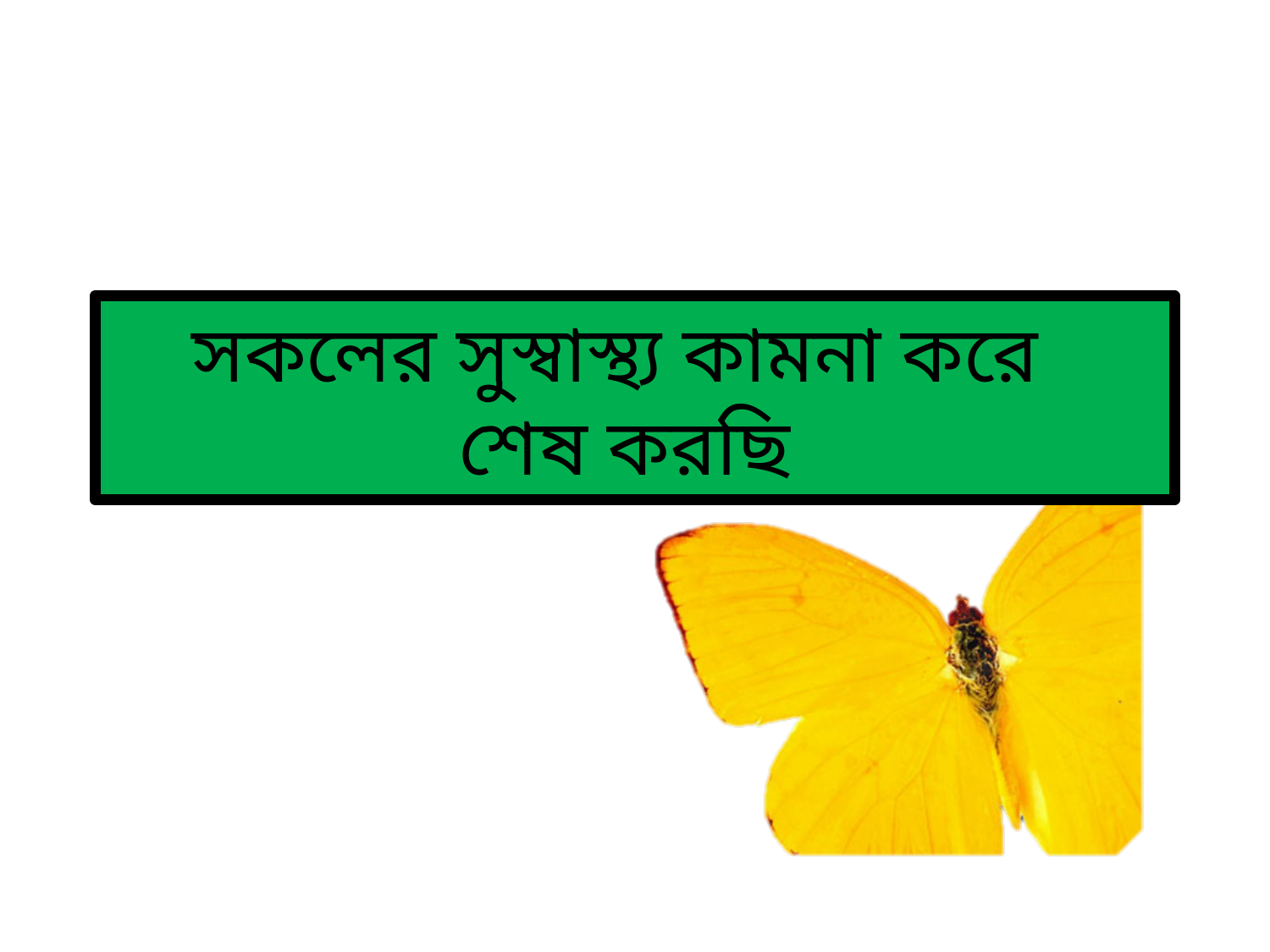

# সকলের সুস্বাস্থ্য কামনা করে শেষ করছি